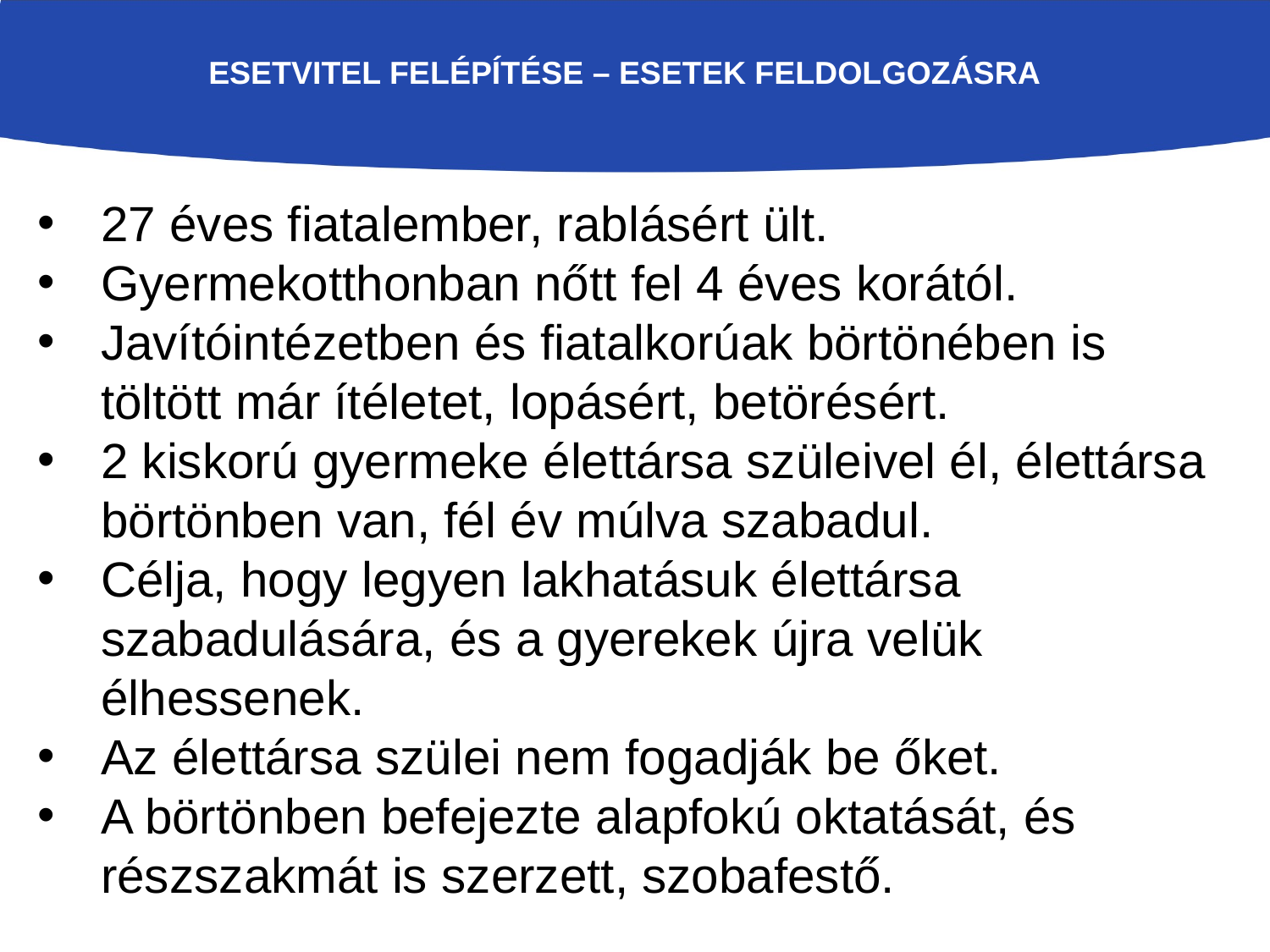

Esetvitel felépítése – ESETEK feldolgozásra
27 éves fiatalember, rablásért ült.
Gyermekotthonban nőtt fel 4 éves korától.
Javítóintézetben és fiatalkorúak börtönében is töltött már ítéletet, lopásért, betörésért.
2 kiskorú gyermeke élettársa szüleivel él, élettársa börtönben van, fél év múlva szabadul.
Célja, hogy legyen lakhatásuk élettársa szabadulására, és a gyerekek újra velük élhessenek.
Az élettársa szülei nem fogadják be őket.
A börtönben befejezte alapfokú oktatását, és részszakmát is szerzett, szobafestő.